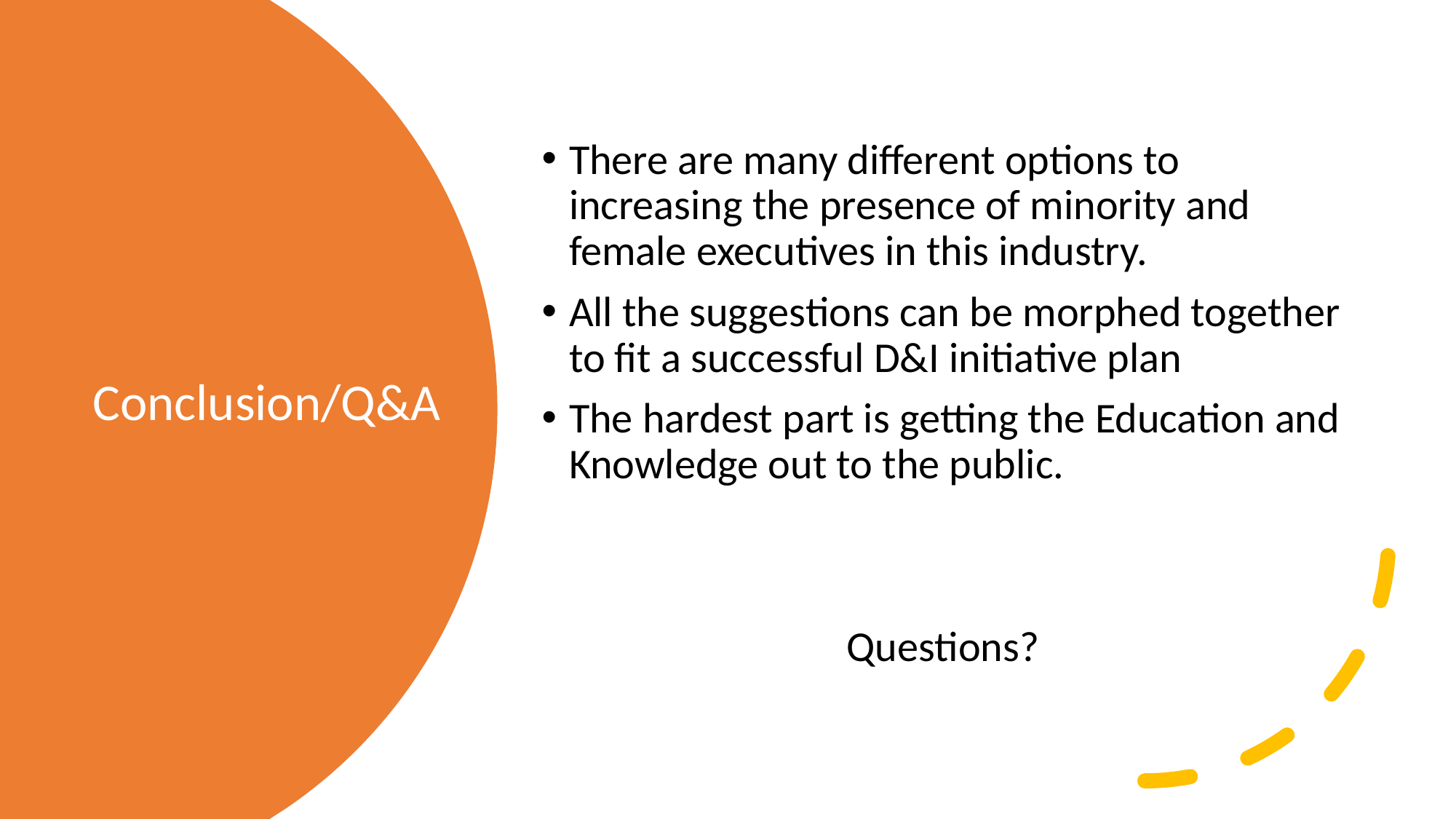

There are many different options to increasing the presence of minority and female executives in this industry.
All the suggestions can be morphed together to fit a successful D&I initiative plan
The hardest part is getting the Education and Knowledge out to the public.

Questions?
# Conclusion/Q&A